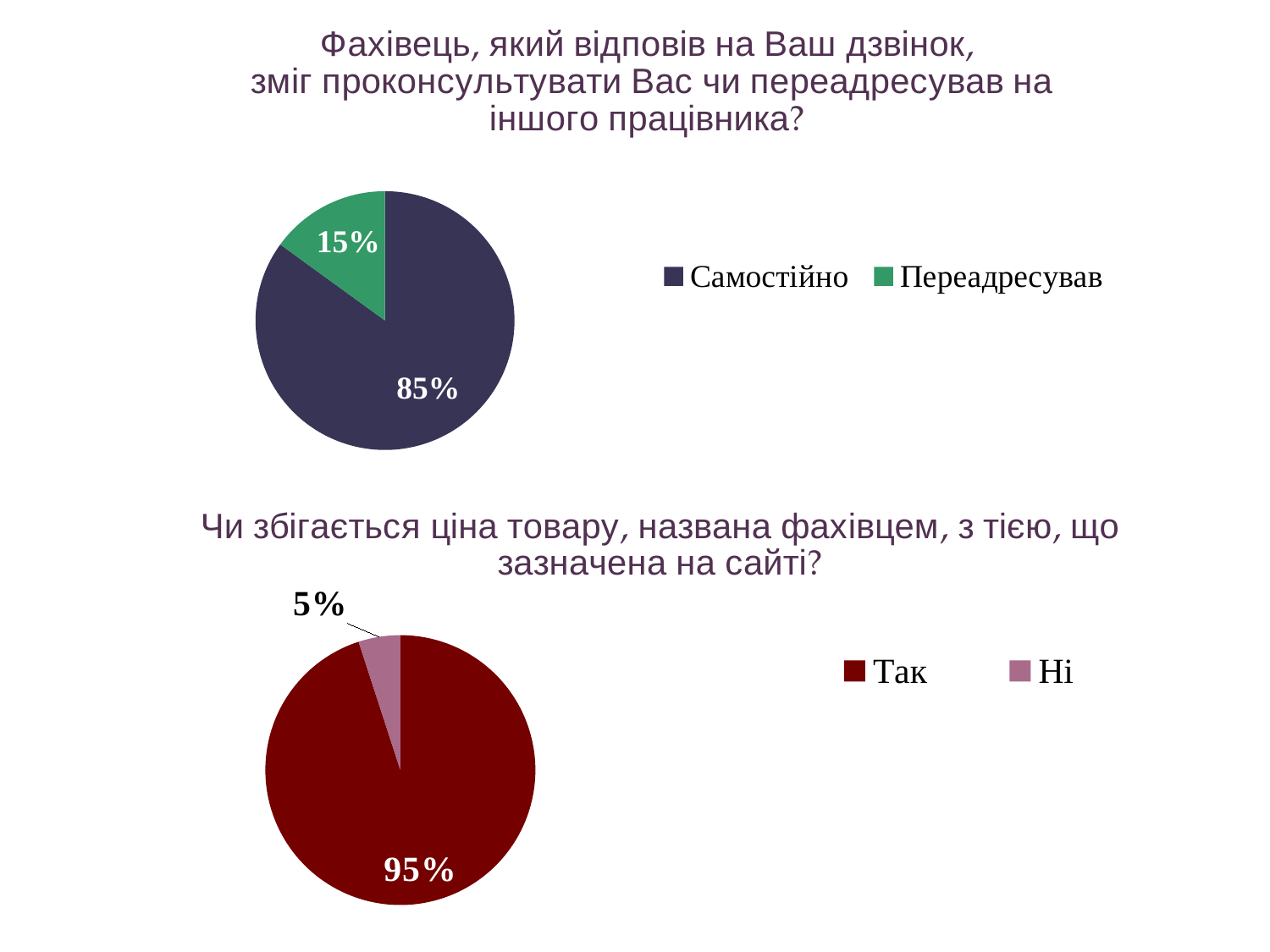

### Chart: Фахівець, який відповів на Ваш дзвінок,
 зміг проконсультувати Вас чи переадресував на іншого працівника?

| Category | Фахівець, який відповів на Ваш дзвінок зміг проконсультувати Вас чи переадресував на іншого працівника? |
|---|---|
| Самостійно | 17.0 |
| Переадресував | 3.0 |

### Chart: Чи збігається ціна товару, названа фахівцем, з тією, що зазначена на сайті?

| Category | Чи збігається ціна товару, названа фахівцем, з тією, що зазначена на сайті? |
|---|---|
| Так | 19.0 |
| Ні | 1.0 |